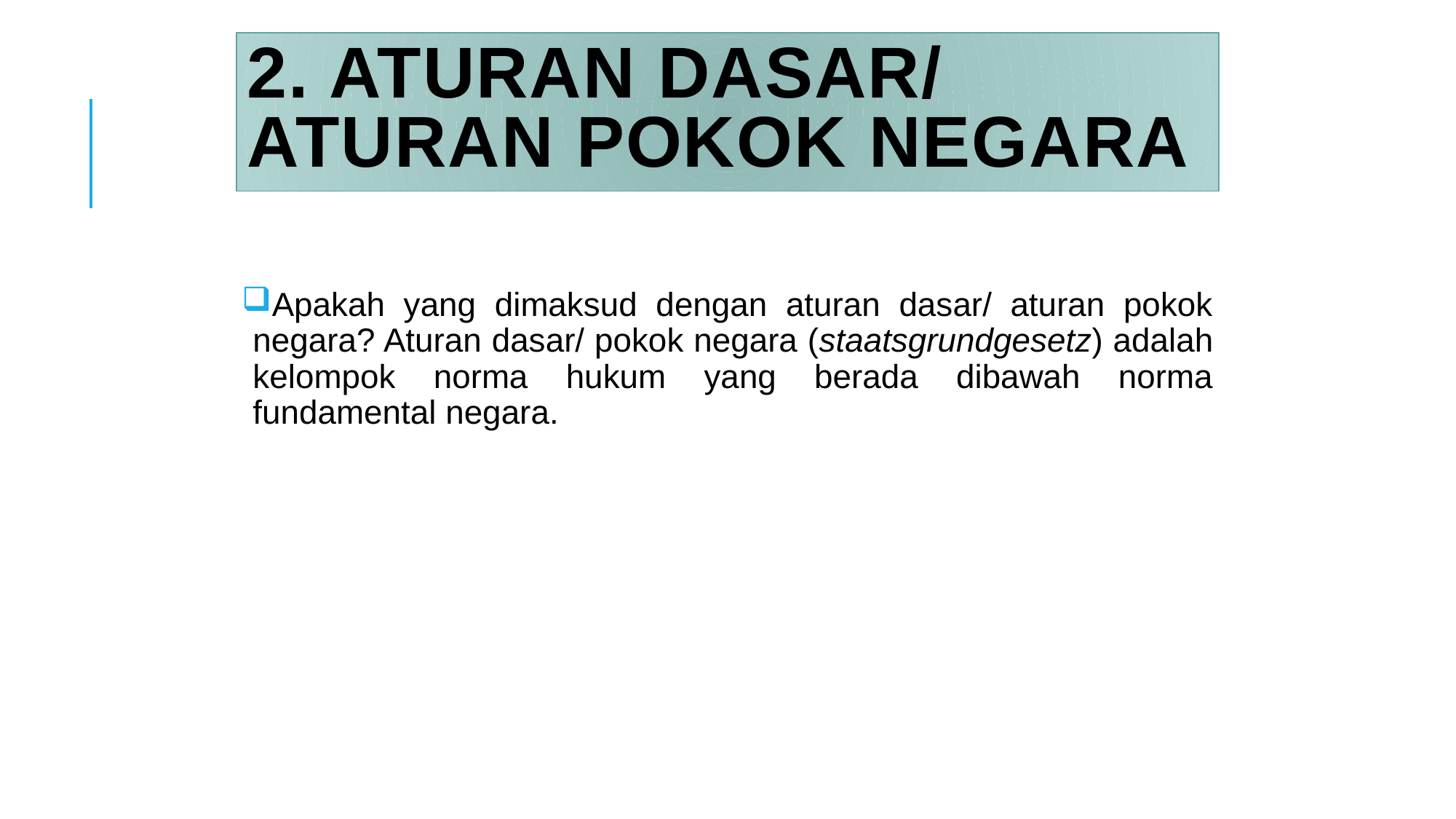

# 2. Aturan Dasar/ Aturan Pokok Negara
Apakah yang dimaksud dengan aturan dasar/ aturan pokok negara? Aturan dasar/ pokok negara (staatsgrundgesetz) adalah kelompok norma hukum yang berada dibawah norma fundamental negara.